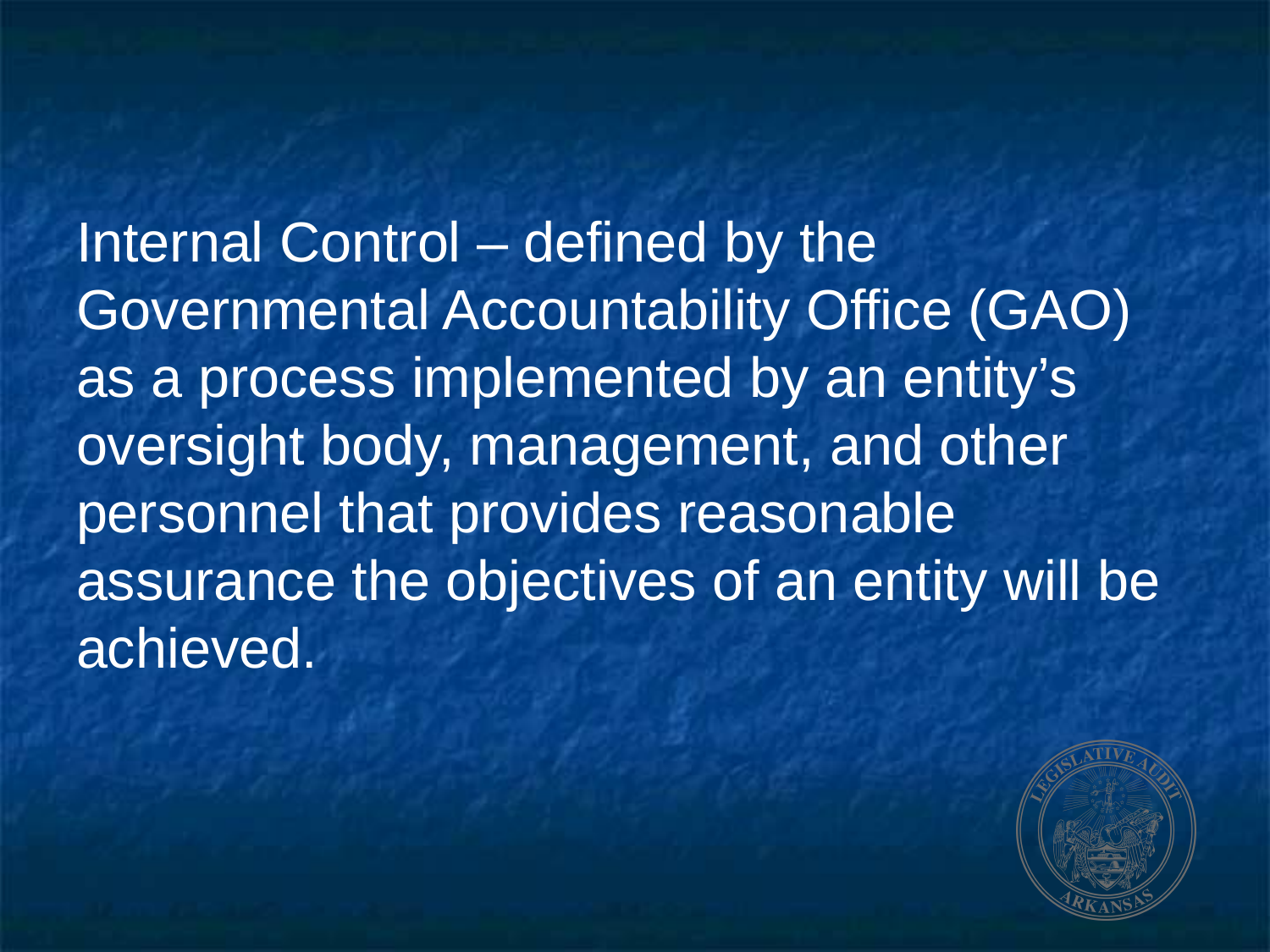

# Internal Control – defined by the Governmental Accountability Office (GAO) as a process implemented by an entity’s oversight body, management, and other personnel that provides reasonable assurance the objectives of an entity will be achieved.